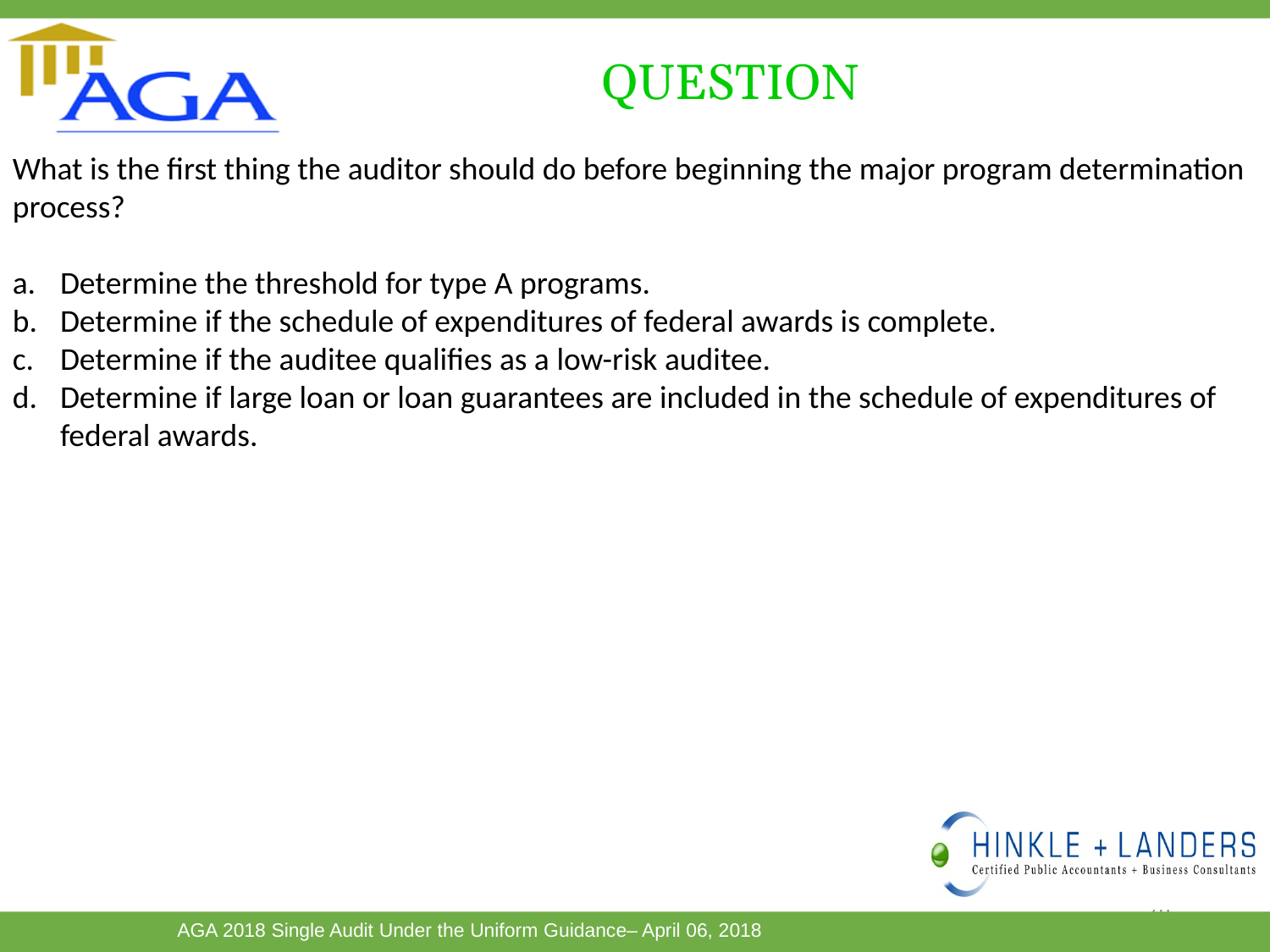

# QUESTION
What is the first thing the auditor should do before beginning the major program determination process?

Determine the threshold for type A programs.
Determine if the schedule of expenditures of federal awards is complete.
Determine if the auditee qualifies as a low-risk auditee.
Determine if large loan or loan guarantees are included in the schedule of expenditures of federal awards.
76
This Photo by Unknown Author is licensed under CC BY-SA